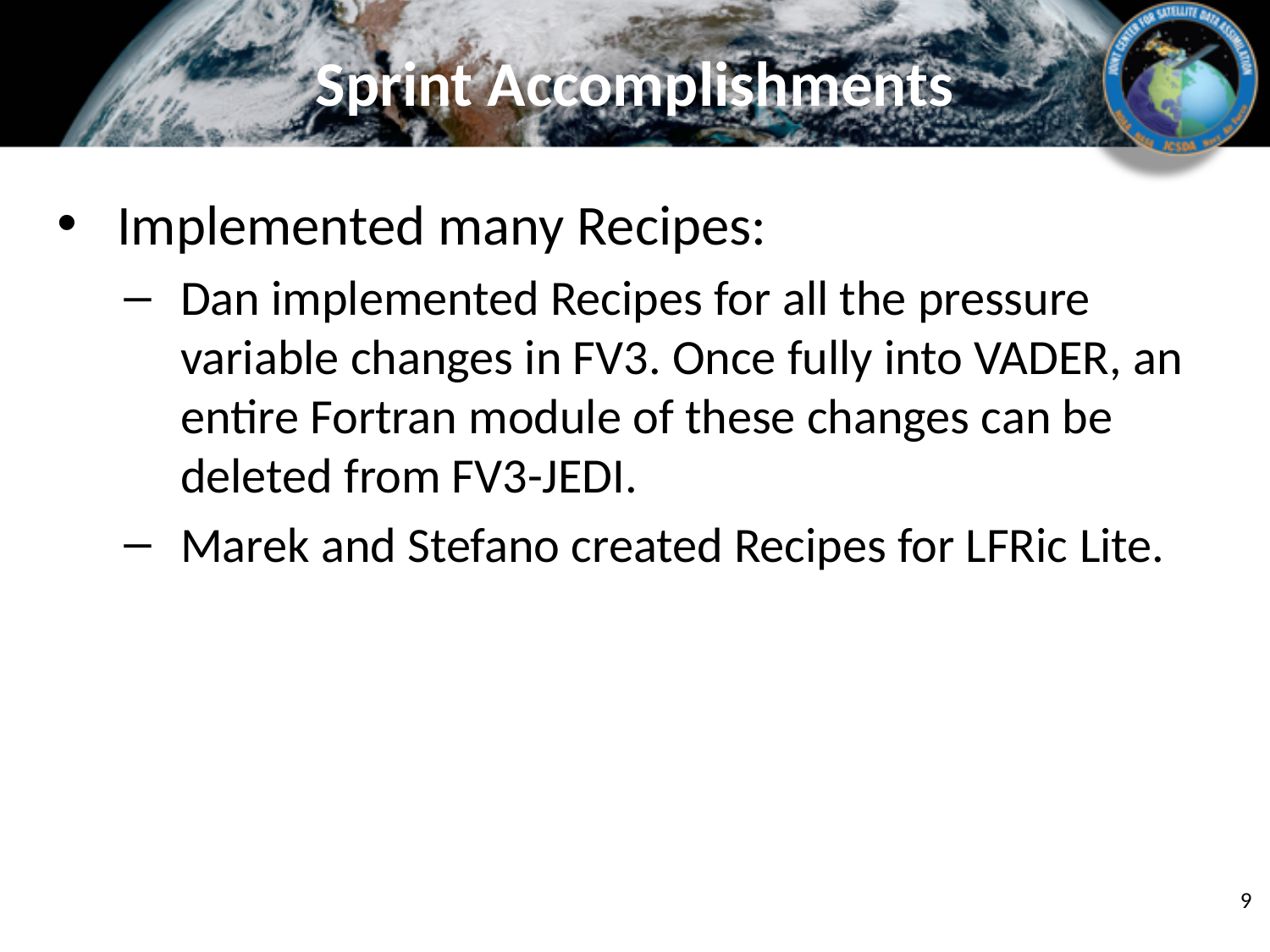

# Sprint Accomplishments
Implemented many Recipes:
Dan implemented Recipes for all the pressure variable changes in FV3. Once fully into VADER, an entire Fortran module of these changes can be deleted from FV3-JEDI.
Marek and Stefano created Recipes for LFRic Lite.

9